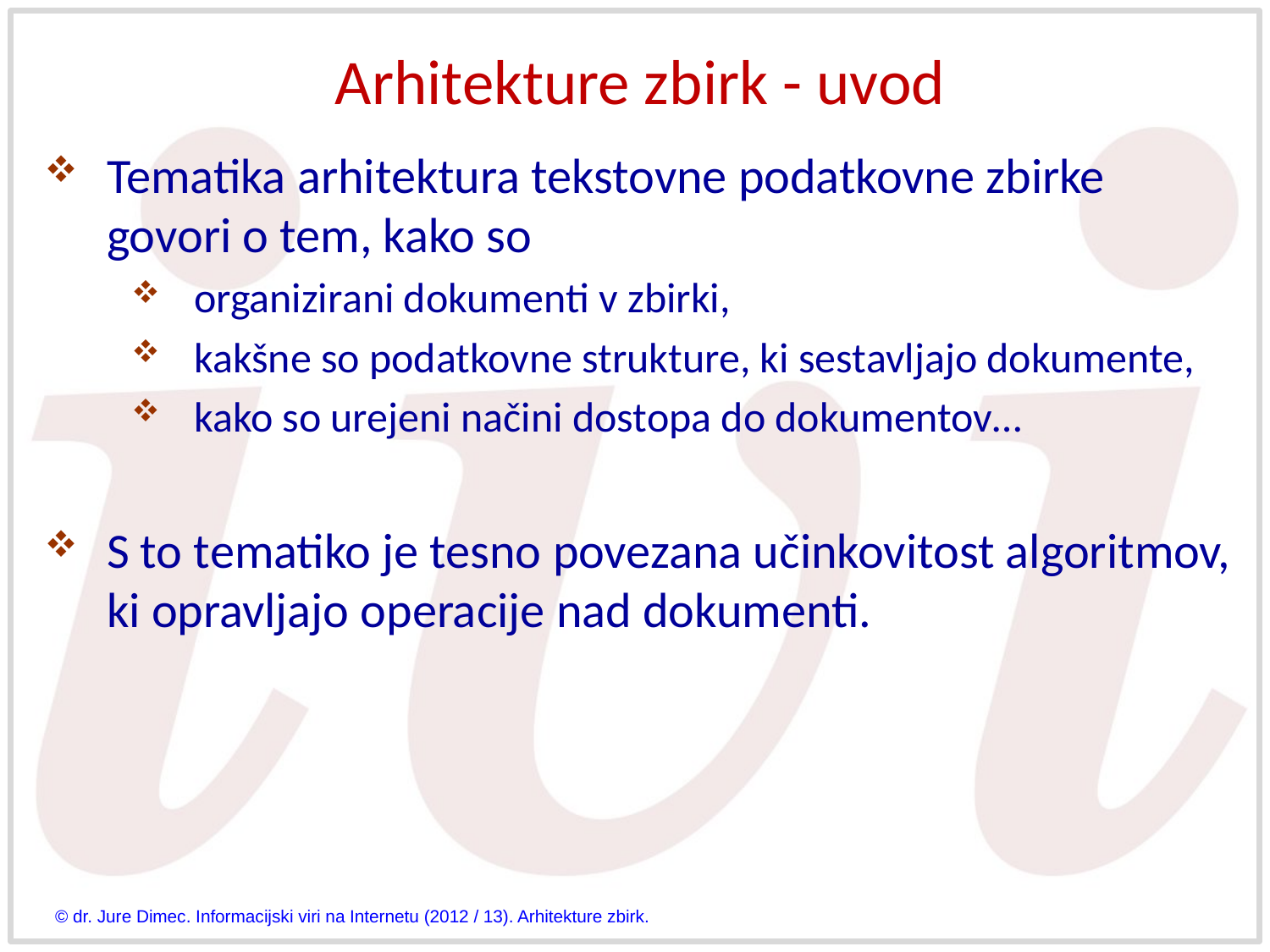

# Arhitekture zbirk - uvod
Tematika arhitektura tekstovne podatkovne zbirke govori o tem, kako so
organizirani dokumenti v zbirki,
kakšne so podatkovne strukture, ki sestavljajo dokumente,
kako so urejeni načini dostopa do dokumentov…

S to tematiko je tesno povezana učinkovitost algoritmov, ki opravljajo operacije nad dokumenti.
© dr. Jure Dimec. Informacijski viri na Internetu (2012 / 13). Arhitekture zbirk.